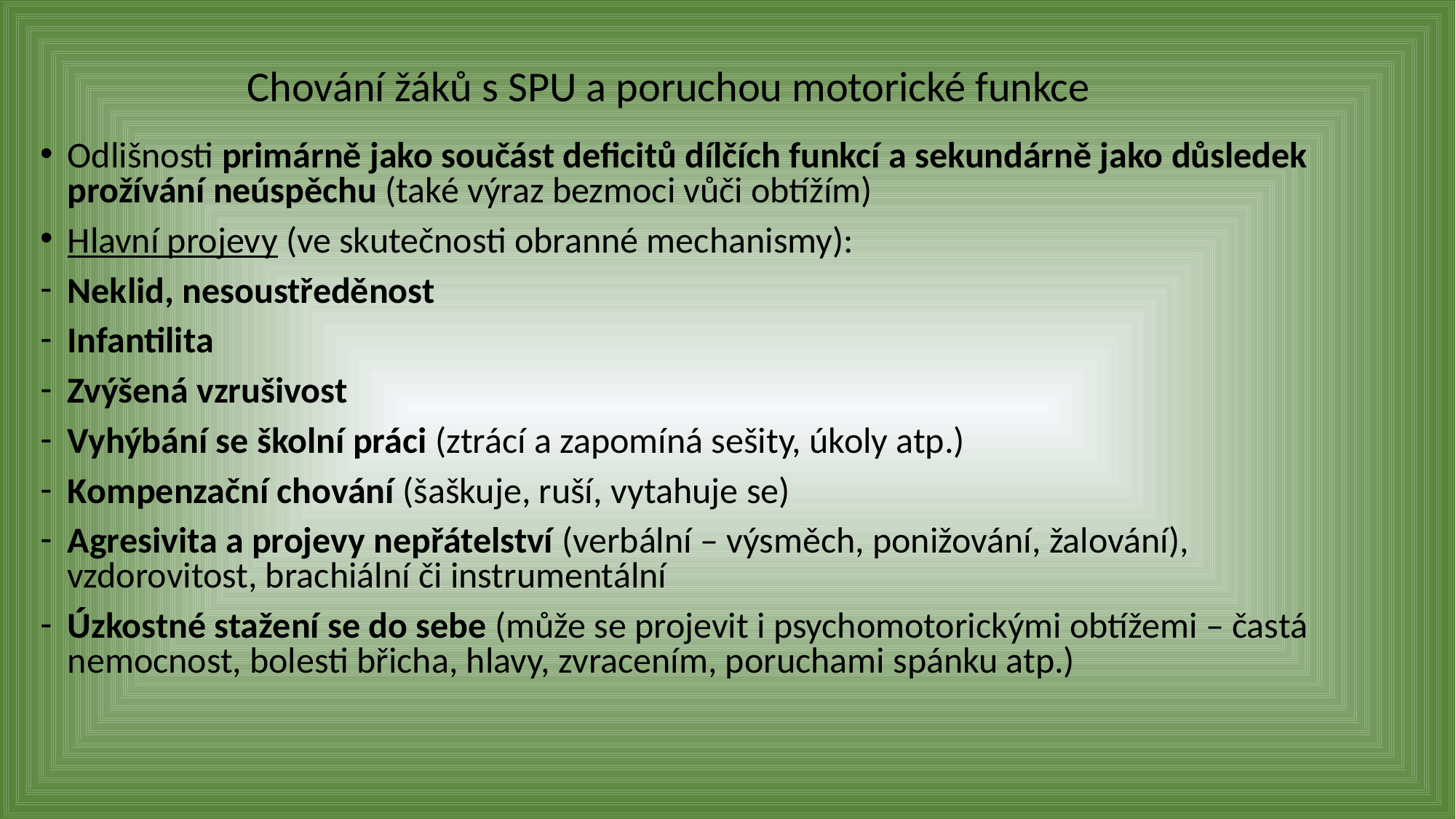

# Chování žáků s SPU a poruchou motorické funkce
Odlišnosti primárně jako součást deficitů dílčích funkcí a sekundárně jako důsledek prožívání neúspěchu (také výraz bezmoci vůči obtížím)
Hlavní projevy (ve skutečnosti obranné mechanismy):
Neklid, nesoustředěnost
Infantilita
Zvýšená vzrušivost
Vyhýbání se školní práci (ztrácí a zapomíná sešity, úkoly atp.)
Kompenzační chování (šaškuje, ruší, vytahuje se)
Agresivita a projevy nepřátelství (verbální – výsměch, ponižování, žalování), vzdorovitost, brachiální či instrumentální
Úzkostné stažení se do sebe (může se projevit i psychomotorickými obtížemi – častá nemocnost, bolesti břicha, hlavy, zvracením, poruchami spánku atp.)